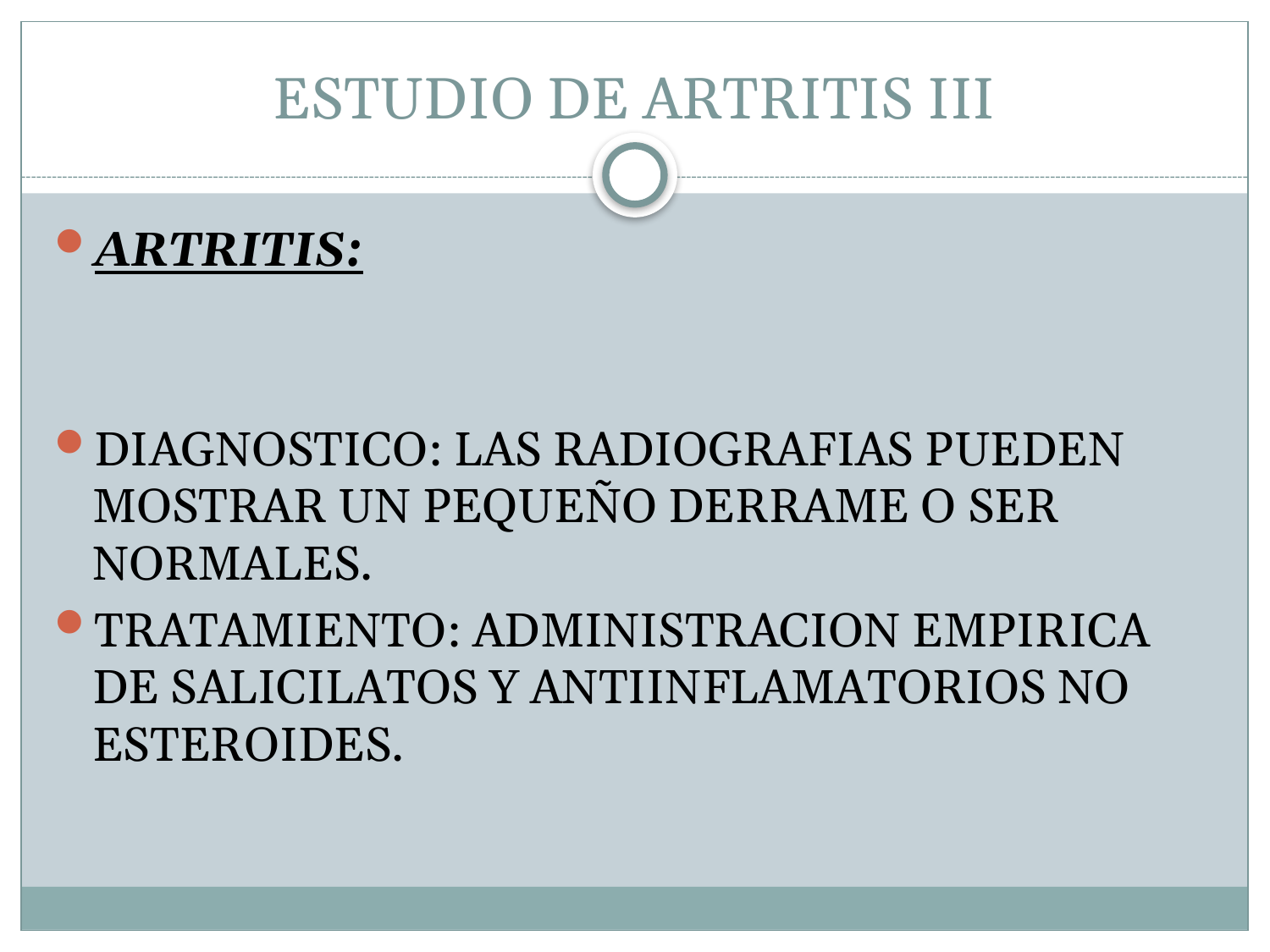

# ESTUDIO DE ARTRITIS III
ARTRITIS:

DIAGNOSTICO: LAS RADIOGRAFIAS PUEDEN MOSTRAR UN PEQUEÑO DERRAME O SER NORMALES.
TRATAMIENTO: ADMINISTRACION EMPIRICA DE SALICILATOS Y ANTIINFLAMATORIOS NO ESTEROIDES.